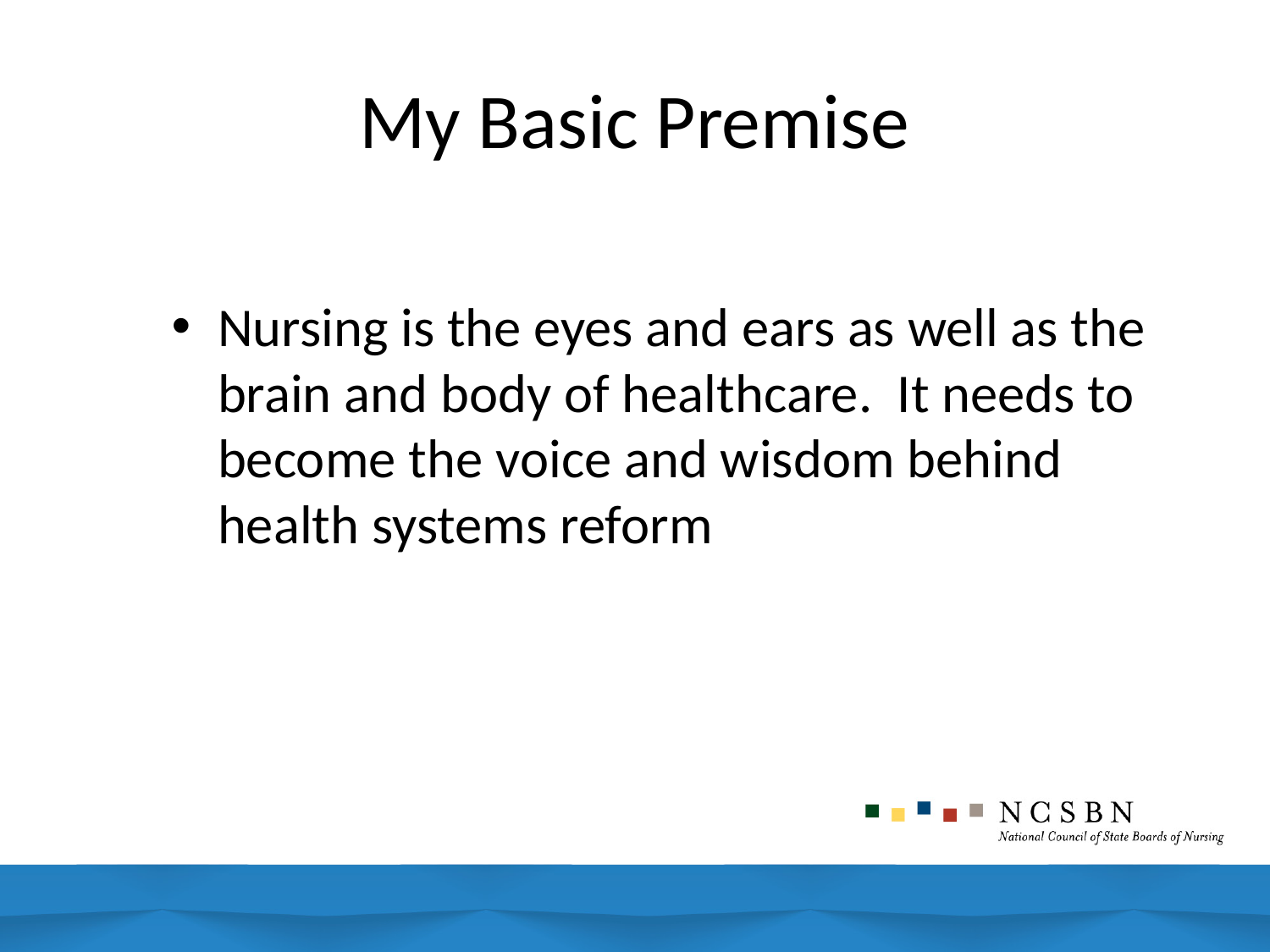

# My Basic Premise
Nursing is the eyes and ears as well as the brain and body of healthcare.  It needs to become the voice and wisdom behind health systems reform